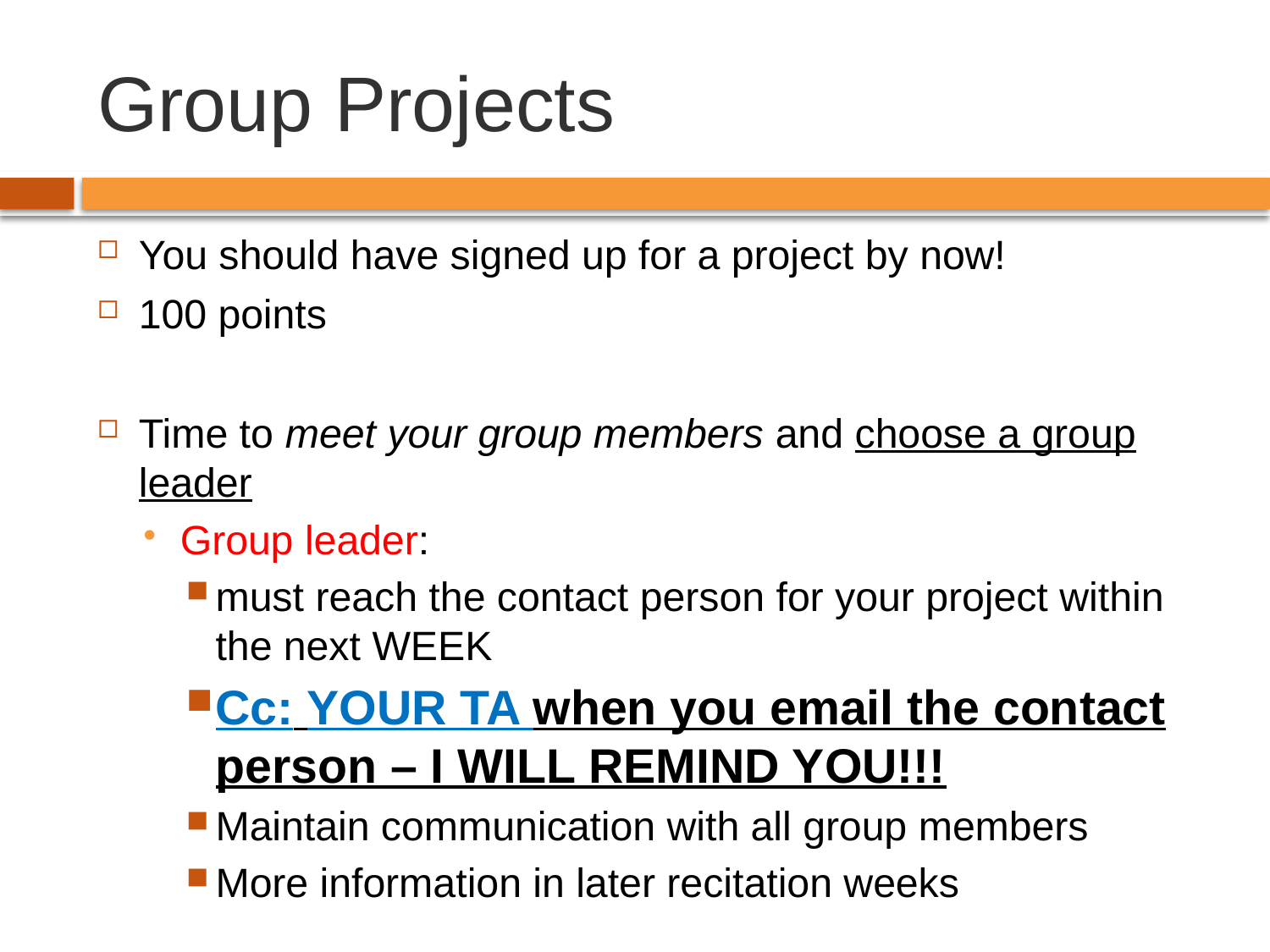

# Group Projects
You should have signed up for a project by now!
100 points

Time to meet your group members and choose a group leader
Group leader:
must reach the contact person for your project within the next WEEK
Cc: YOUR TA when you email the contact person – I WILL REMIND YOU!!!
Maintain communication with all group members
More information in later recitation weeks